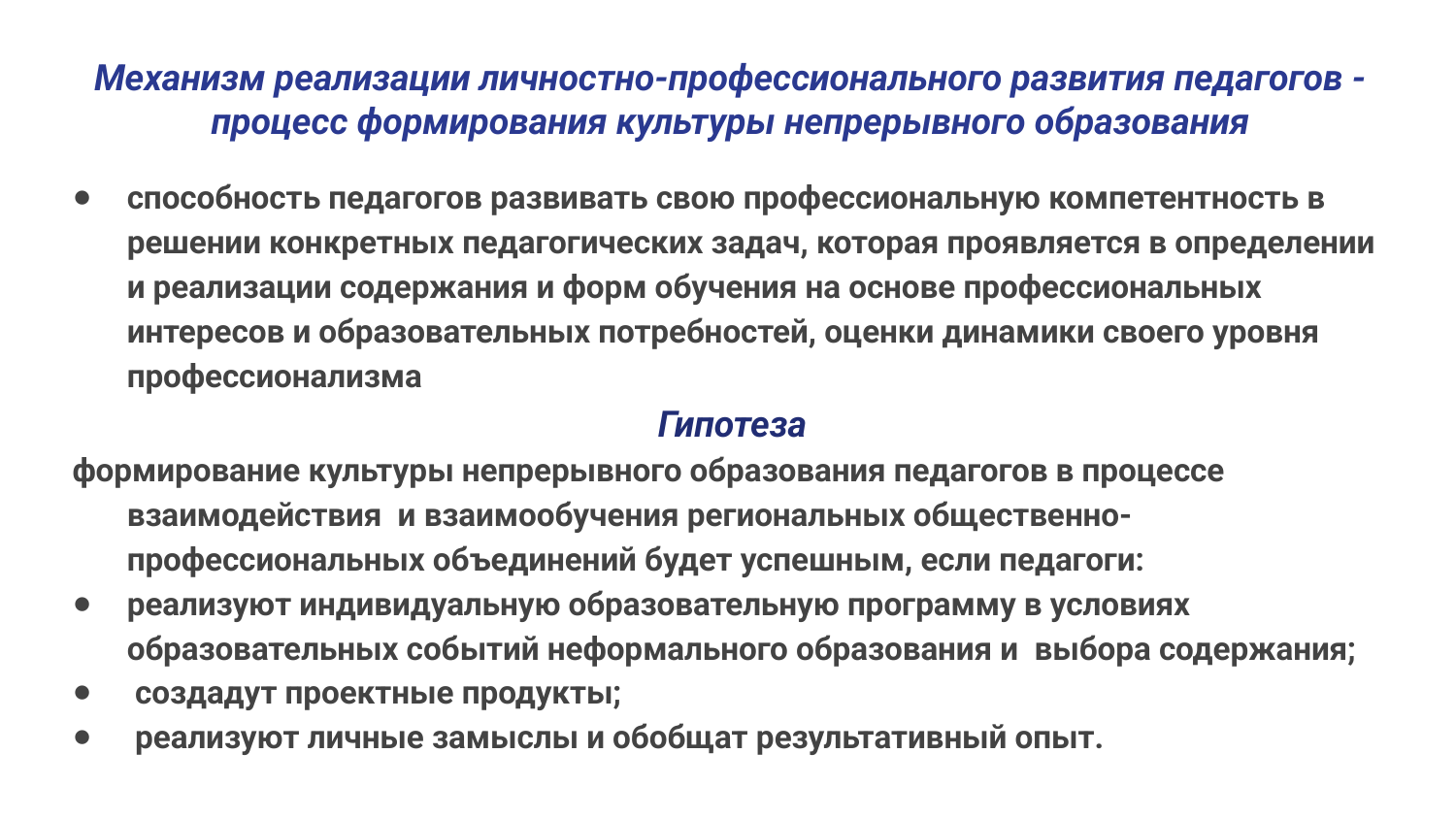

# Механизм реализации личностно-профессионального развития педагогов - процесс формирования культуры непрерывного образования
способность педагогов развивать свою профессиональную компетентность в решении конкретных педагогических задач, которая проявляется в определении и реализации содержания и форм обучения на основе профессиональных интересов и образовательных потребностей, оценки динамики своего уровня профессионализма
Гипотеза
формирование культуры непрерывного образования педагогов в процессе взаимодействия  и взаимообучения региональных общественно-профессиональных объединений будет успешным, если педагоги:
реализуют индивидуальную образовательную программу в условиях образовательных событий неформального образования и  выбора содержания;
 создадут проектные продукты;
 реализуют личные замыслы и обобщат результативный опыт.